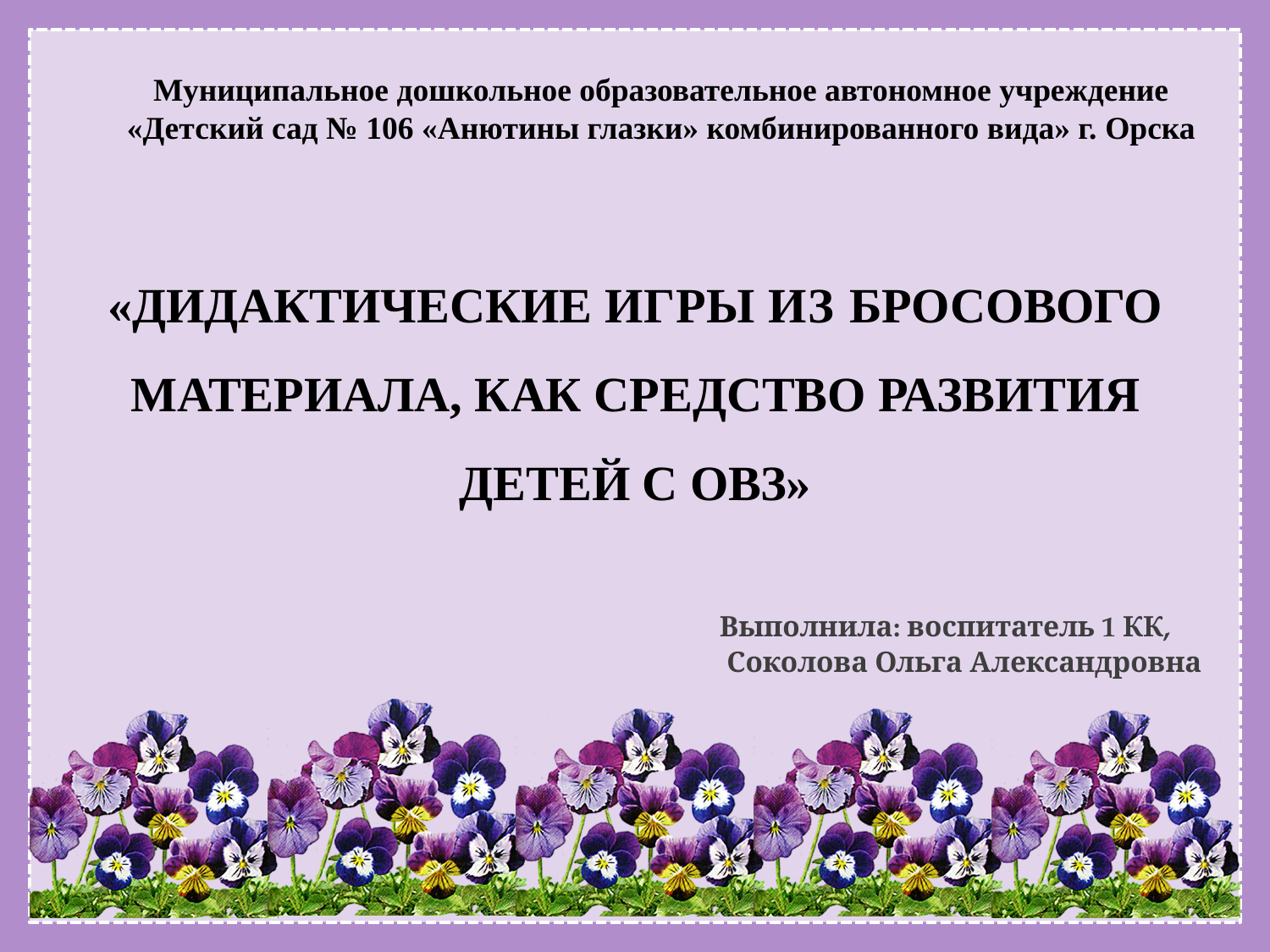

Муниципальное дошкольное образовательное автономное учреждение «Детский сад № 106 «Анютины глазки» комбинированного вида» г. Орска
# «ДИДАКТИЧЕСКИЕ ИГРЫ ИЗ БРОСОВОГО МАТЕРИАЛА, КАК СРЕДСТВО РАЗВИТИЯ ДЕТЕЙ С ОВЗ»

Выполнила: воспитатель 1 КК,
 Соколова Ольга Александровна